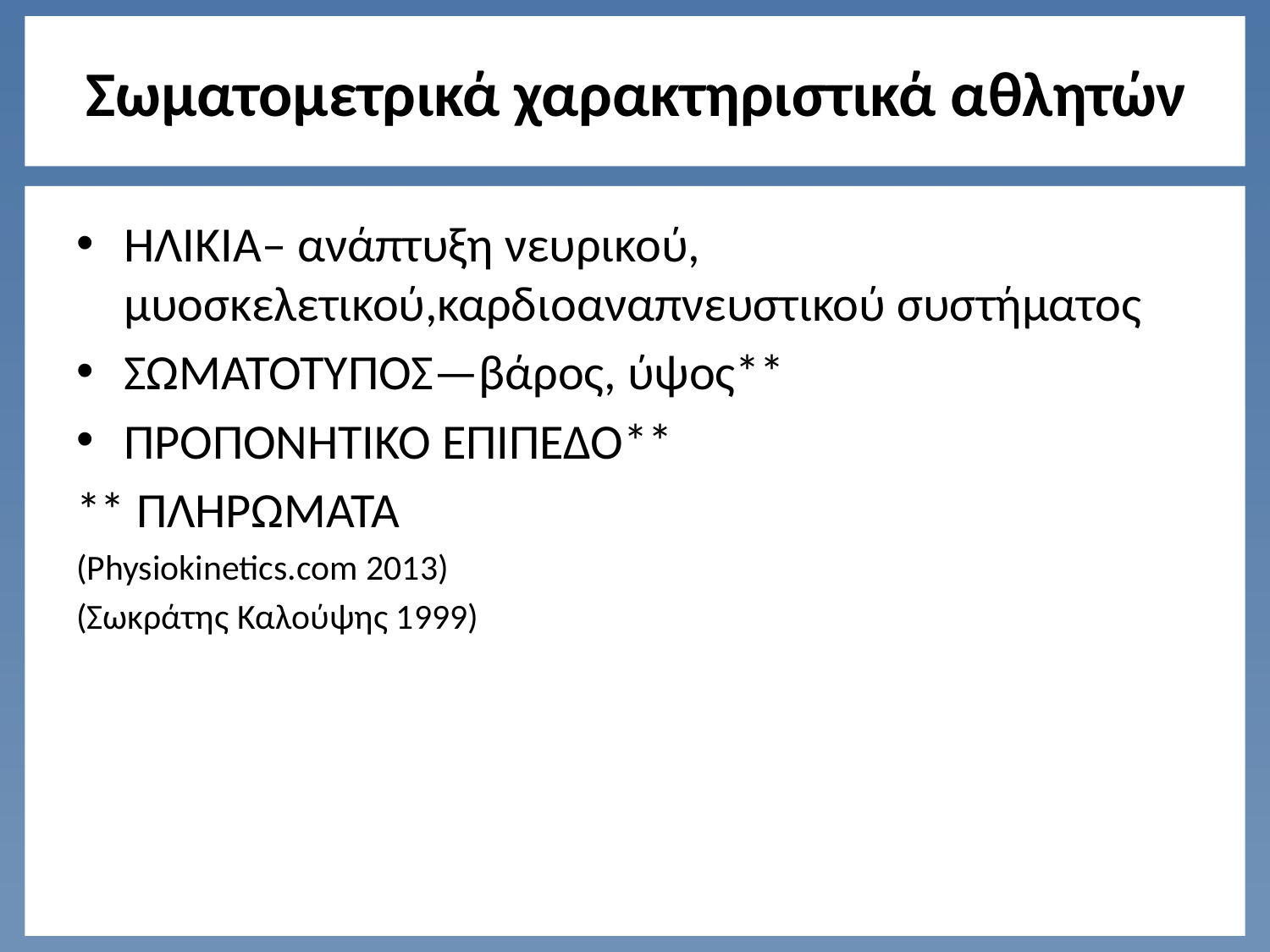

# Σωματομετρικά χαρακτηριστικά αθλητών
ΗΛΙΚΙΑ– ανάπτυξη νευρικού, μυοσκελετικού,καρδιοαναπνευστικού συστήματος
ΣΩΜΑΤΟΤΥΠΟΣ—βάρος, ύψος**
ΠΡΟΠΟΝΗΤΙΚΟ ΕΠΙΠΕΔΟ**
** ΠΛΗΡΩΜΑΤΑ
(Physiokinetics.com 2013)
(Σωκράτης Καλούψης 1999)